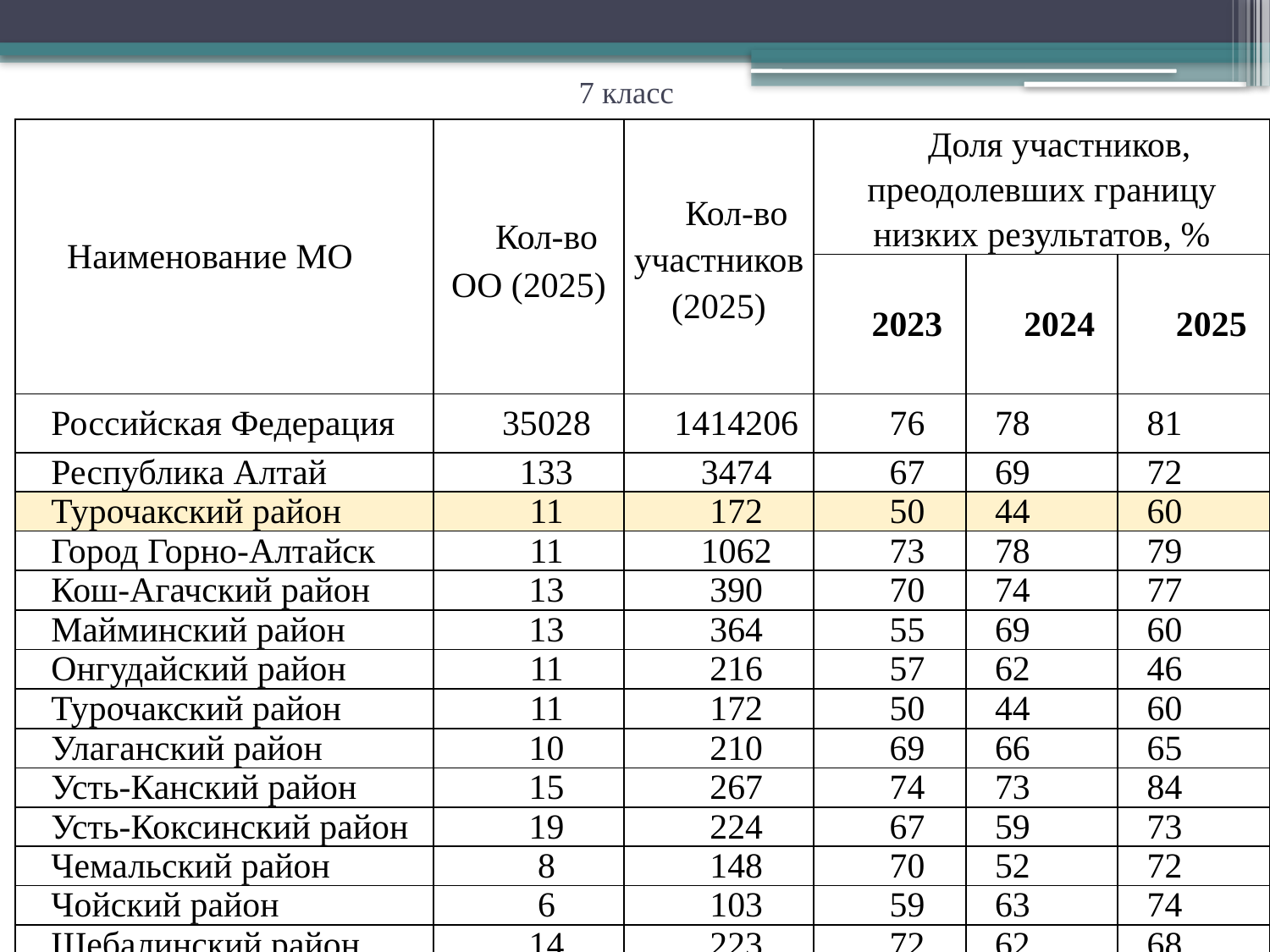

# 7 класс
| Наименование МО | Кол-во ОО (2025) | Кол-во участников (2025) | Доля участников, преодолевших границу низких результатов, % |  |  |
| --- | --- | --- | --- | --- | --- |
|  |  |  | 2023 | 2024 | 2025 |
| Российская Федерация | 35028 | 1414206 | 76 | 78 | 81 |
| Республика Алтай | 133 | 3474 | 67 | 69 | 72 |
| Турочакский район | 11 | 172 | 50 | 44 | 60 |
| Город Горно-Алтайск | 11 | 1062 | 73 | 78 | 79 |
| Кош-Агачский район | 13 | 390 | 70 | 74 | 77 |
| Майминский район | 13 | 364 | 55 | 69 | 60 |
| Онгудайский район | 11 | 216 | 57 | 62 | 46 |
| Турочакский район | 11 | 172 | 50 | 44 | 60 |
| Улаганский район | 10 | 210 | 69 | 66 | 65 |
| Усть-Канский район | 15 | 267 | 74 | 73 | 84 |
| Усть-Коксинский район | 19 | 224 | 67 | 59 | 73 |
| Чемальский район | 8 | 148 | 70 | 52 | 72 |
| Чойский район | 6 | 103 | 59 | 63 | 74 |
| Шебалинский район | 14 | 223 | 72 | 62 | 68 |
| ОО, подвед. МОН РА | 2 | 95 | 79 | 90 | 90 |